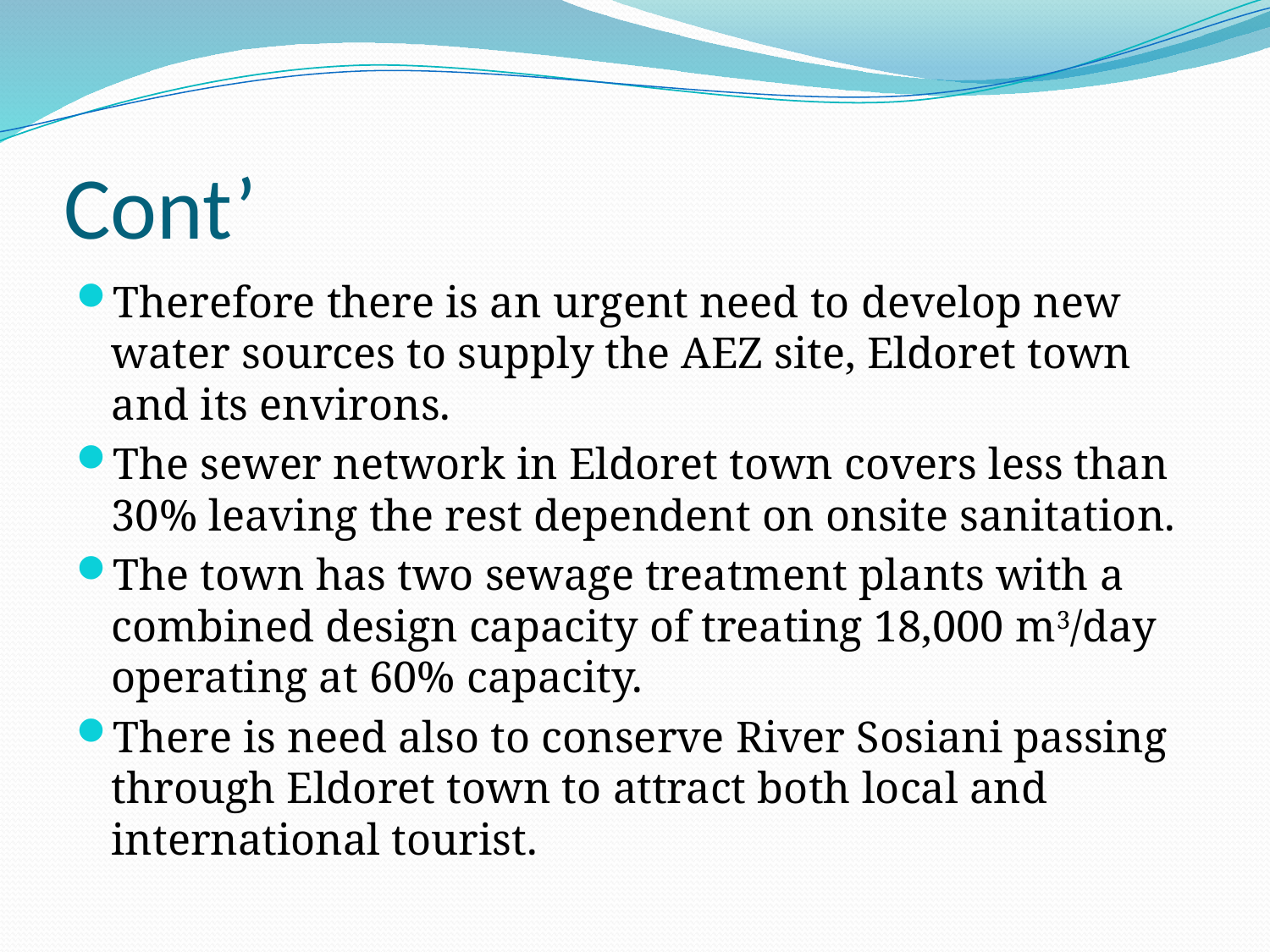

# Cont’
Therefore there is an urgent need to develop new water sources to supply the AEZ site, Eldoret town and its environs.
The sewer network in Eldoret town covers less than 30% leaving the rest dependent on onsite sanitation.
The town has two sewage treatment plants with a combined design capacity of treating 18,000 m3/day operating at 60% capacity.
There is need also to conserve River Sosiani passing through Eldoret town to attract both local and international tourist.